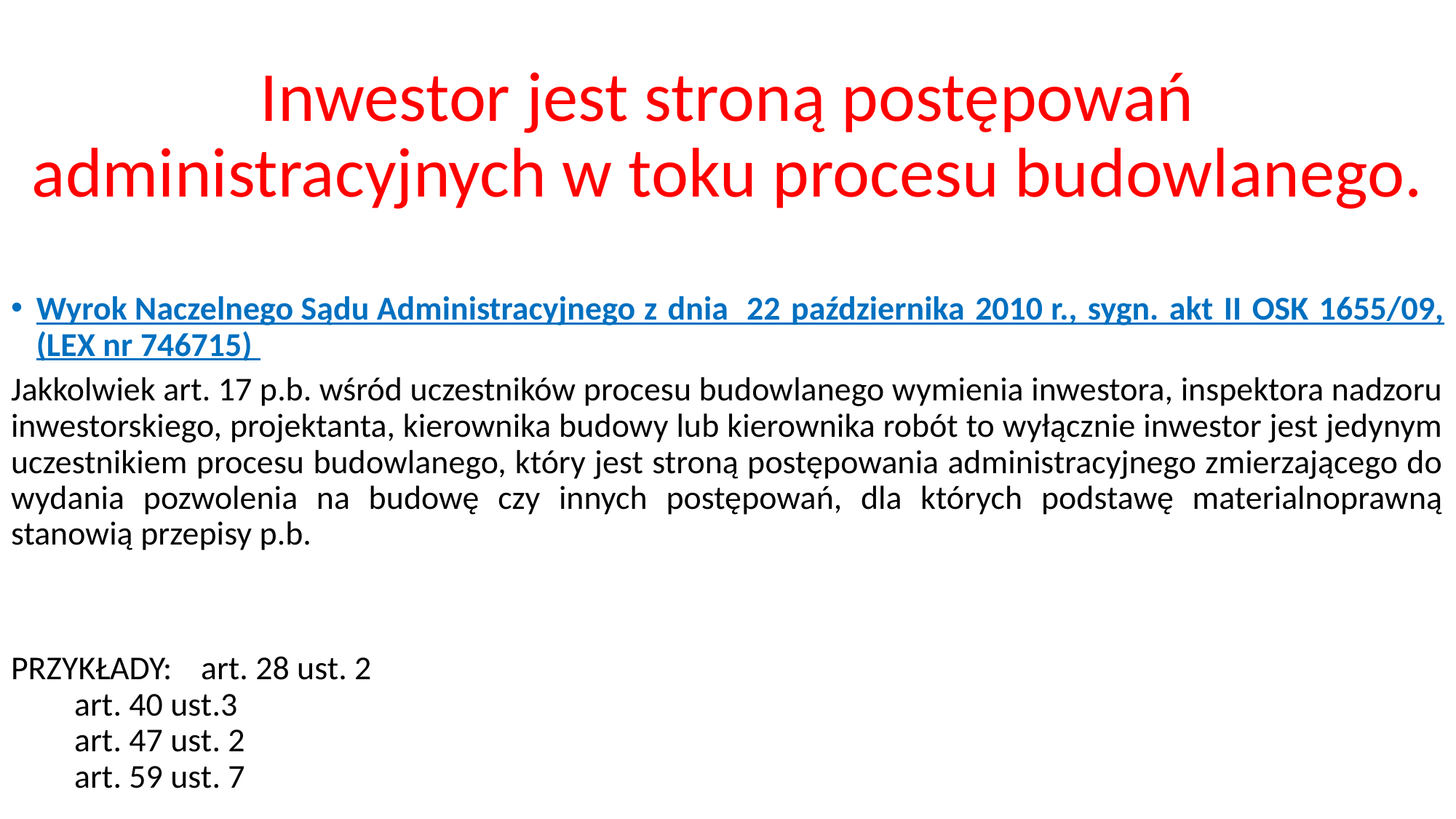

Inwestor jest stroną postępowań administracyjnych w toku procesu budowlanego.

Wyrok Naczelnego Sądu Administracyjnego z dnia  22 października 2010 r., sygn. akt II OSK 1655/09, (LEX nr 746715)
Jakkolwiek art. 17 p.b. wśród uczestników procesu budowlanego wymienia inwestora, inspektora nadzoru inwestorskiego, projektanta, kierownika budowy lub kierownika robót to wyłącznie inwestor jest jedynym uczestnikiem procesu budowlanego, który jest stroną postępowania administracyjnego zmierzającego do wydania pozwolenia na budowę czy innych postępowań, dla których podstawę materialnoprawną stanowią przepisy p.b.

PRZYKŁADY: 	art. 28 ust. 2
		art. 40 ust.3
		art. 47 ust. 2
		art. 59 ust. 7